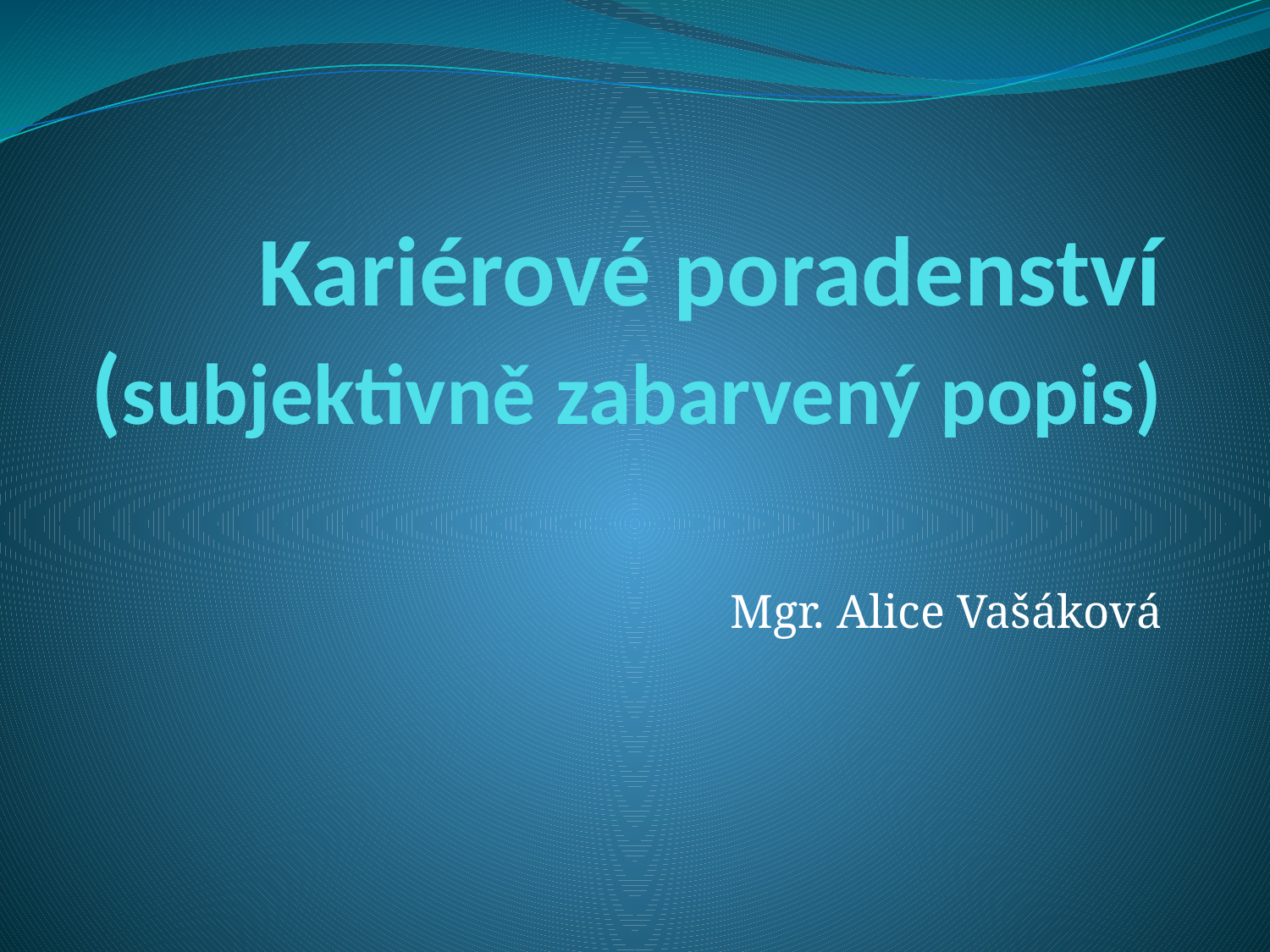

# Kariérové poradenství (subjektivně zabarvený popis)

Mgr. Alice Vašáková